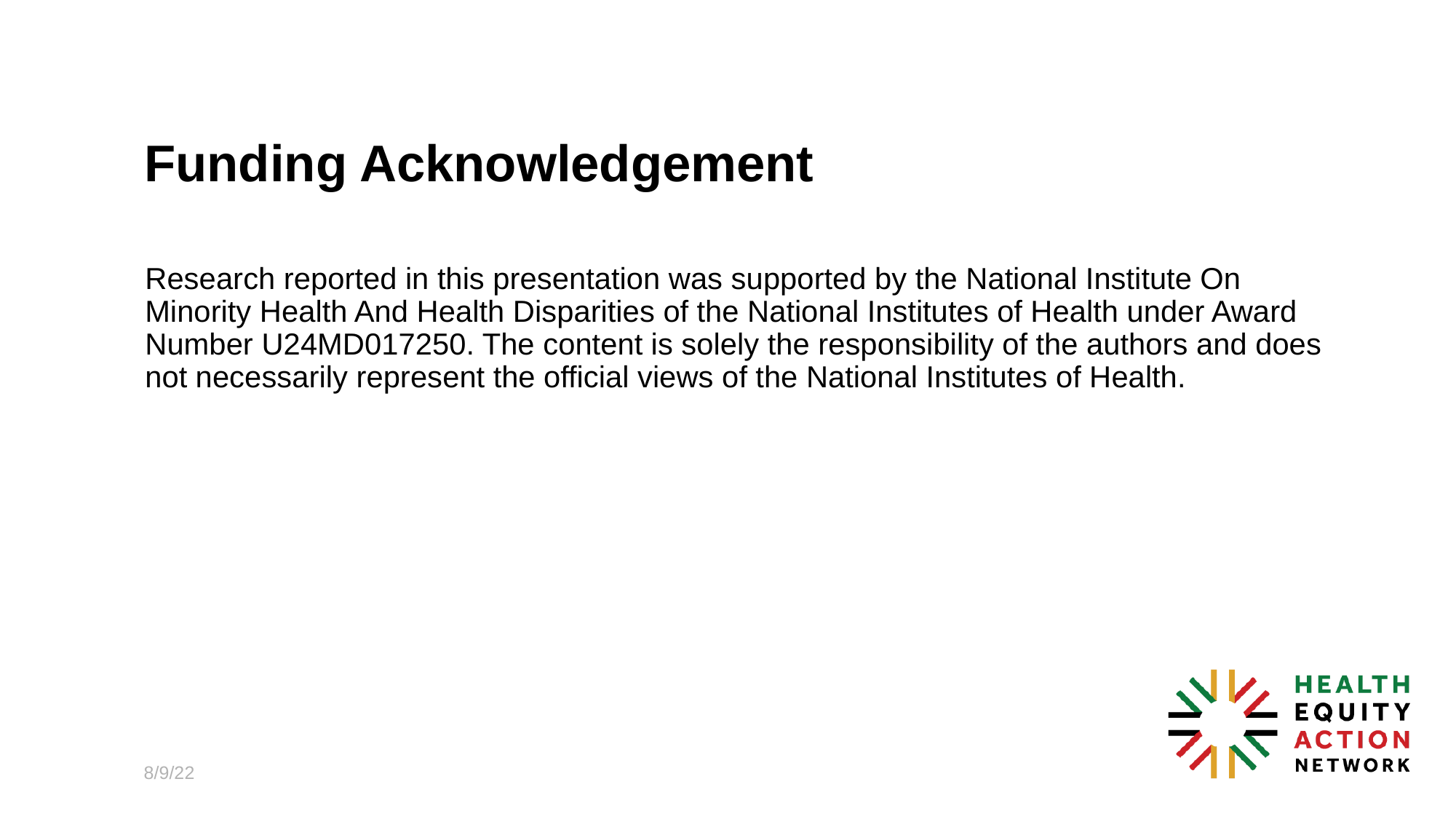

# Funding Acknowledgement
Research reported in this presentation was supported by the National Institute On Minority Health And Health Disparities of the National Institutes of Health under Award Number U24MD017250. The content is solely the responsibility of the authors and does not necessarily represent the official views of the National Institutes of Health.
8/9/22